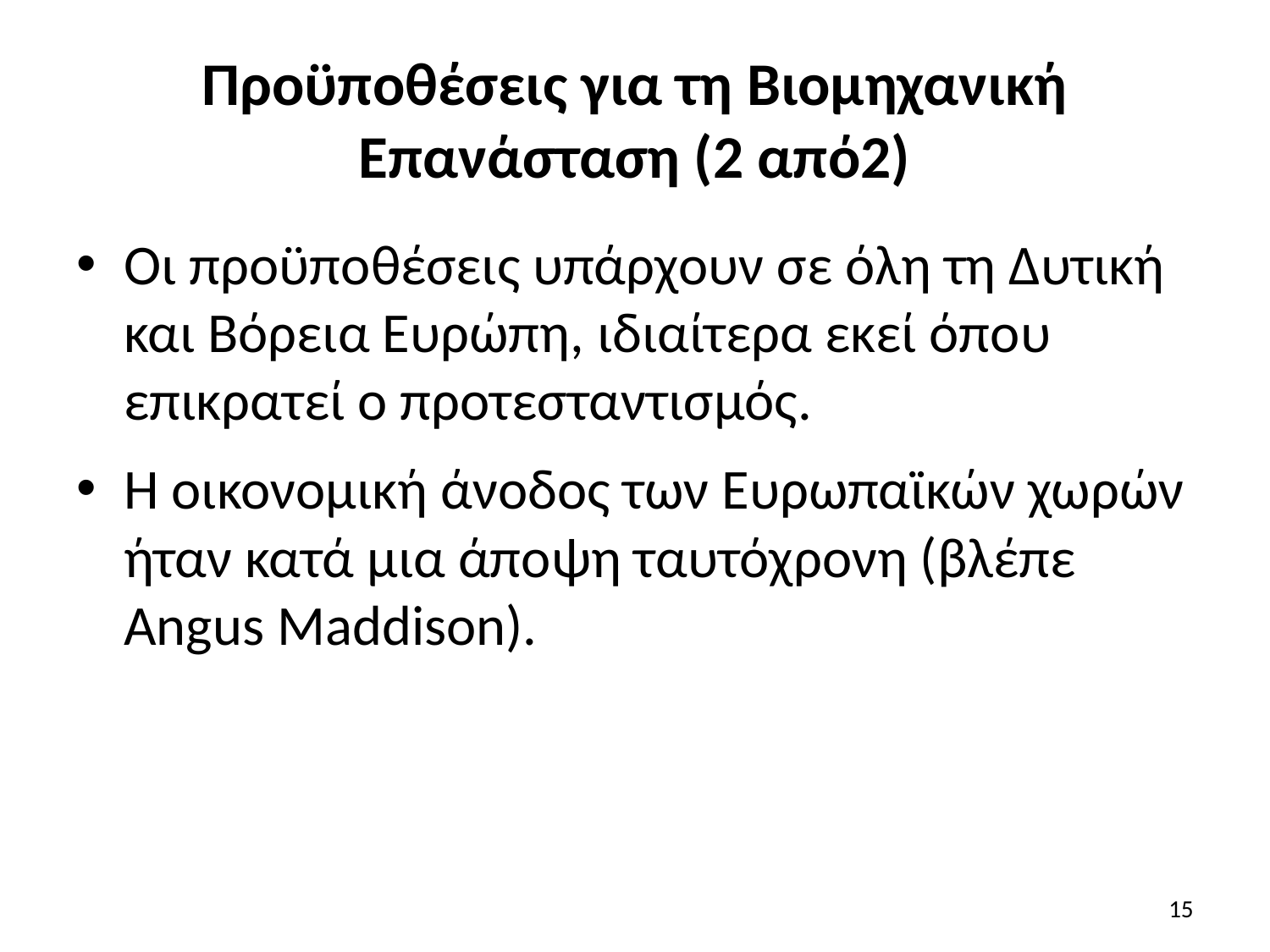

# Προϋποθέσεις για τη Βιομηχανική Επανάσταση (2 από2)
Οι προϋποθέσεις υπάρχουν σε όλη τη Δυτική και Βόρεια Ευρώπη, ιδιαίτερα εκεί όπου επικρατεί ο προτεσταντισμός.
Η οικονομική άνοδος των Ευρωπαϊκών χωρών ήταν κατά μια άποψη ταυτόχρονη (βλέπε Angus Maddison).

15